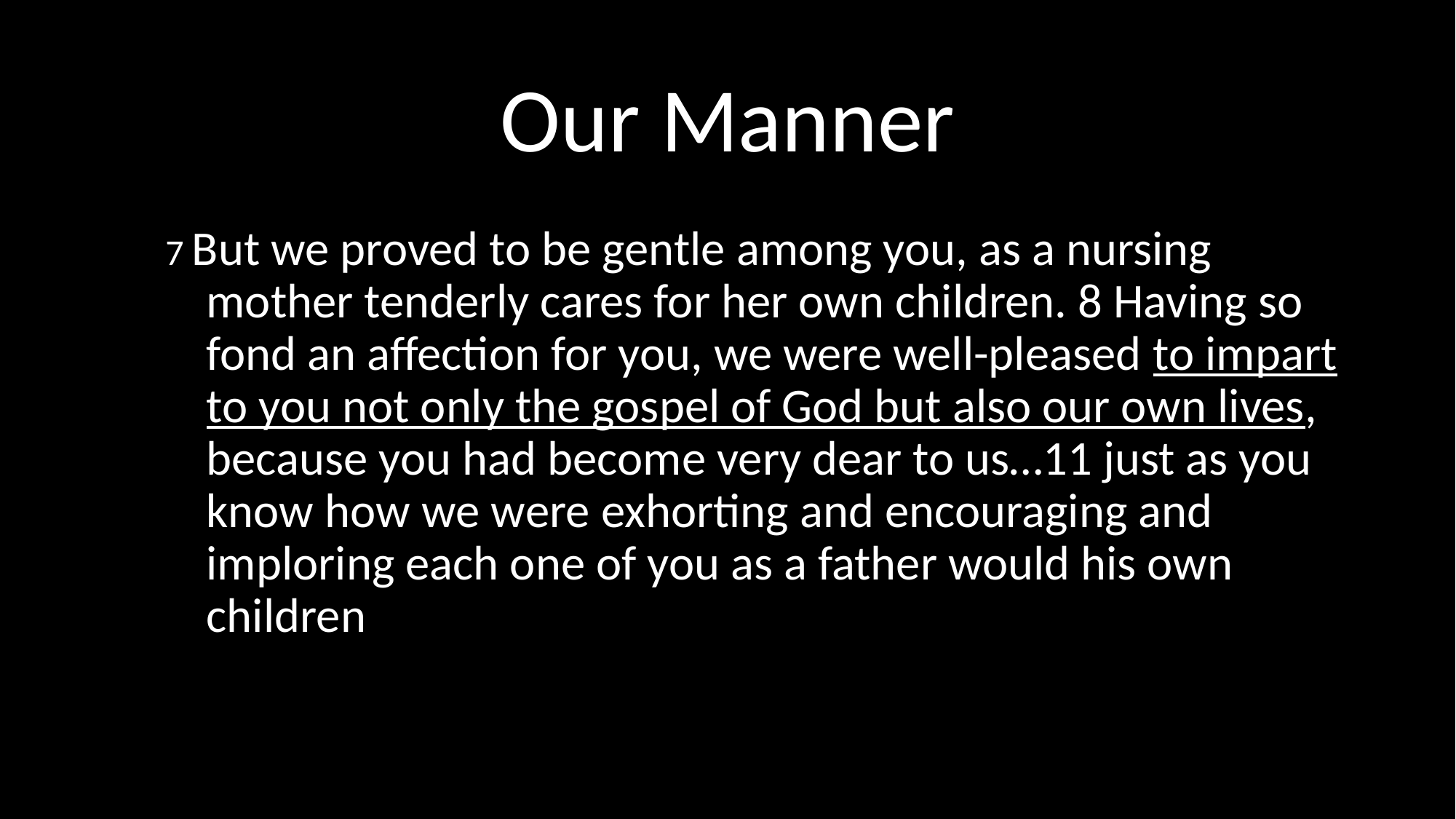

# Our Manner
7 But we proved to be gentle among you, as a nursing mother tenderly cares for her own children. 8 Having so fond an affection for you, we were well-pleased to impart to you not only the gospel of God but also our own lives, because you had become very dear to us…11 just as you know how we were exhorting and encouraging and imploring each one of you as a father would his own children